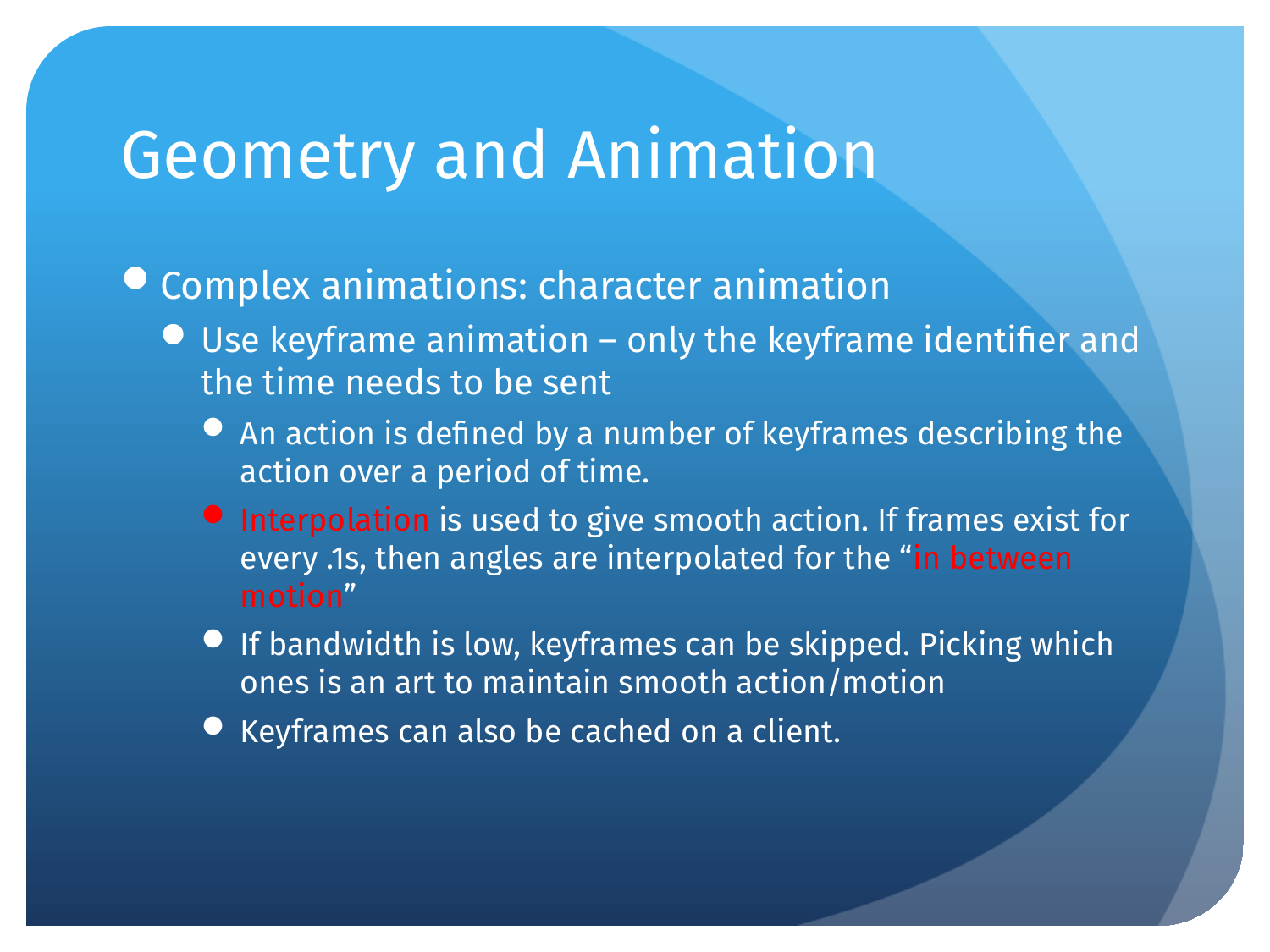

# Geometry and Animation
Complex animations: character animation
Use keyframe animation – only the keyframe identifier and the time needs to be sent
An action is defined by a number of keyframes describing the action over a period of time.
Interpolation is used to give smooth action. If frames exist for every .1s, then angles are interpolated for the “in between motion”
If bandwidth is low, keyframes can be skipped. Picking which ones is an art to maintain smooth action/motion
Keyframes can also be cached on a client.